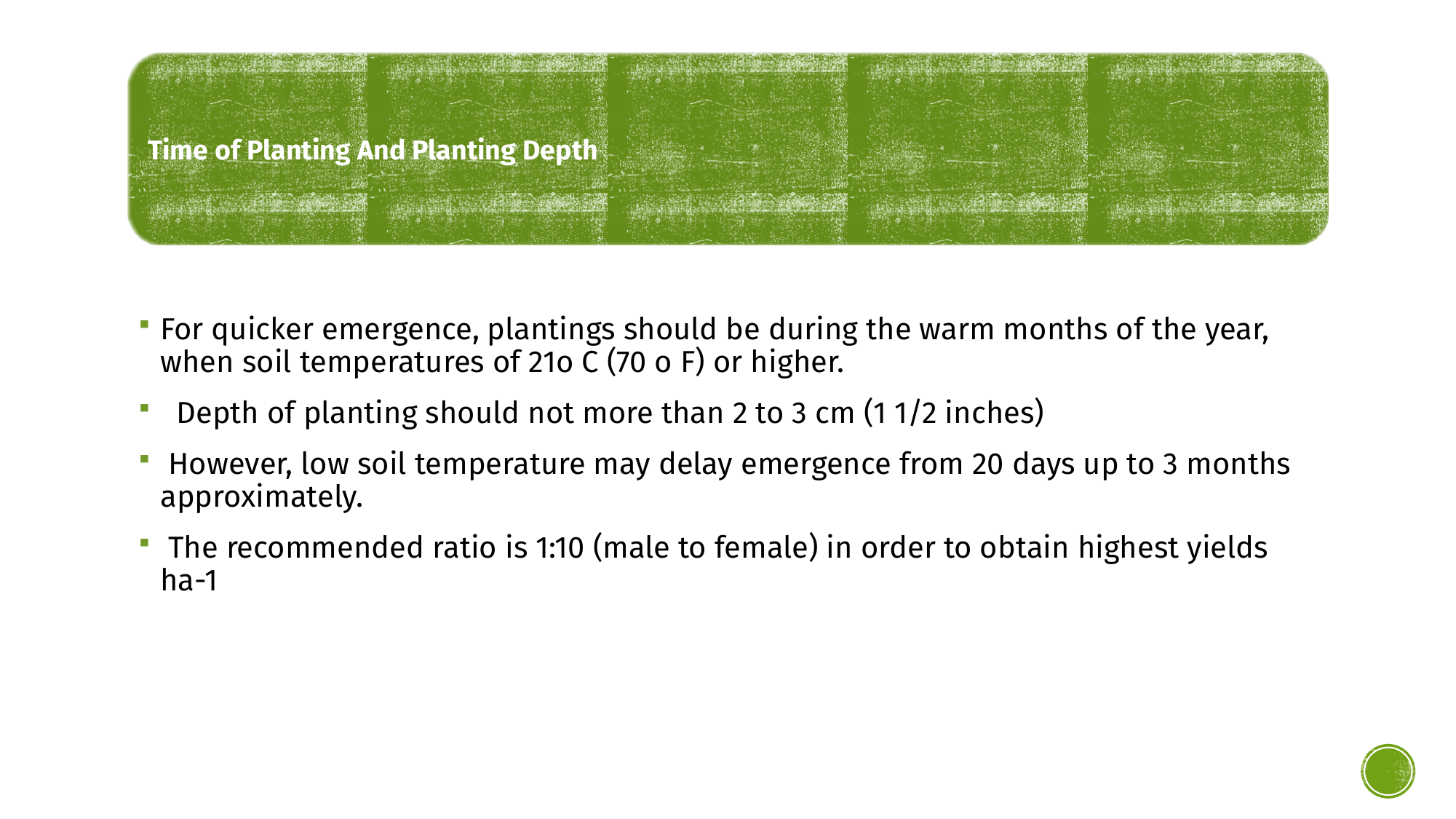

Time of Planting And Planting Depth

For quicker emergence, plantings should be during the warm months of the year, when soil temperatures of 21o C (70 o F) or higher.
  Depth of planting should not more than 2 to 3 cm (1 1/2 inches)
 However, low soil temperature may delay emergence from 20 days up to 3 months approximately.
 The recommended ratio is 1:10 (male to female) in order to obtain highest yields ha-1